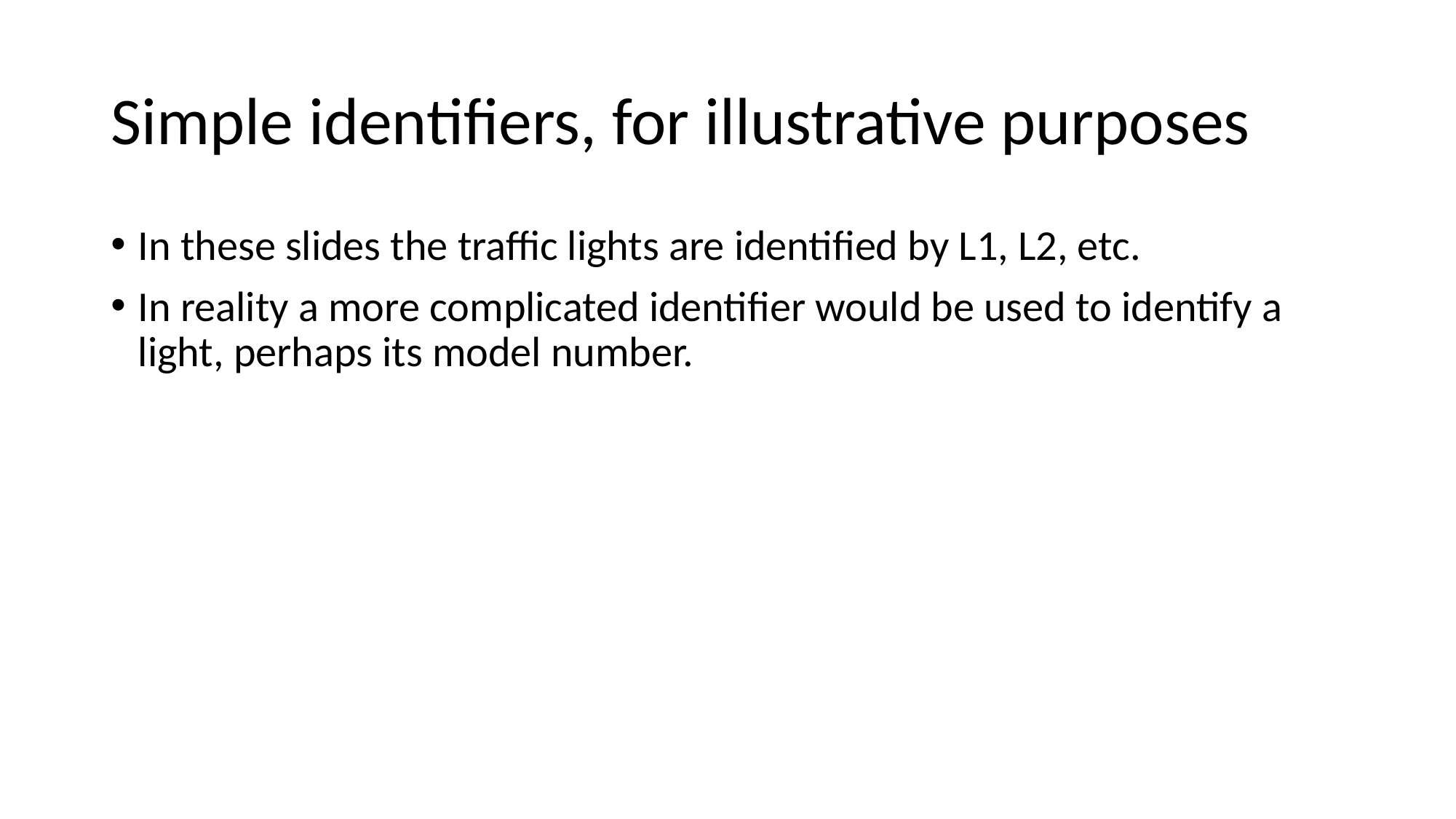

# Simple identifiers, for illustrative purposes
In these slides the traffic lights are identified by L1, L2, etc.
In reality a more complicated identifier would be used to identify a light, perhaps its model number.